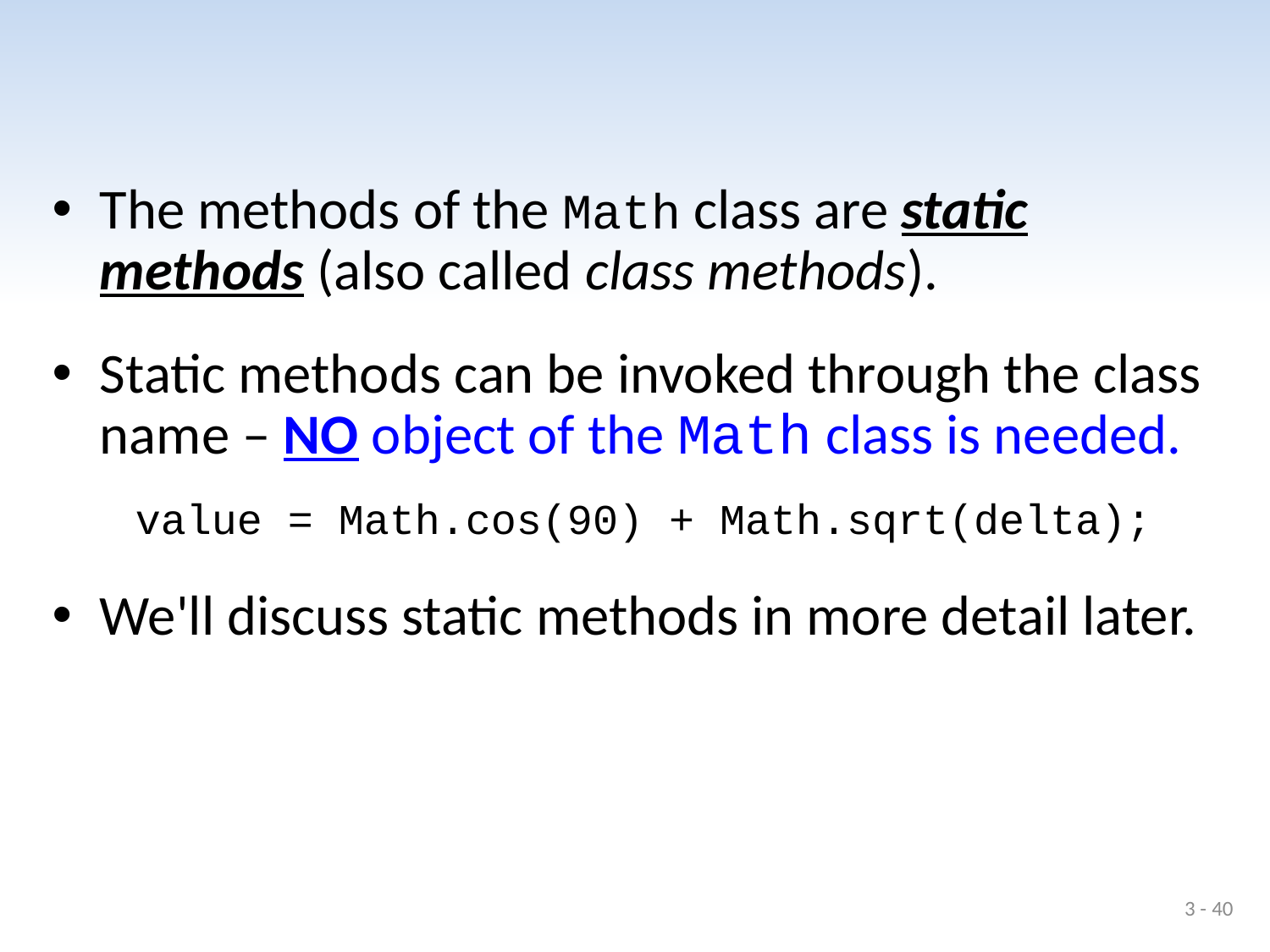

#
The methods of the Math class are static methods (also called class methods).
Static methods can be invoked through the class name – NO object of the Math class is needed.
value = Math.cos(90) + Math.sqrt(delta);
We'll discuss static methods in more detail later.

3 - 40